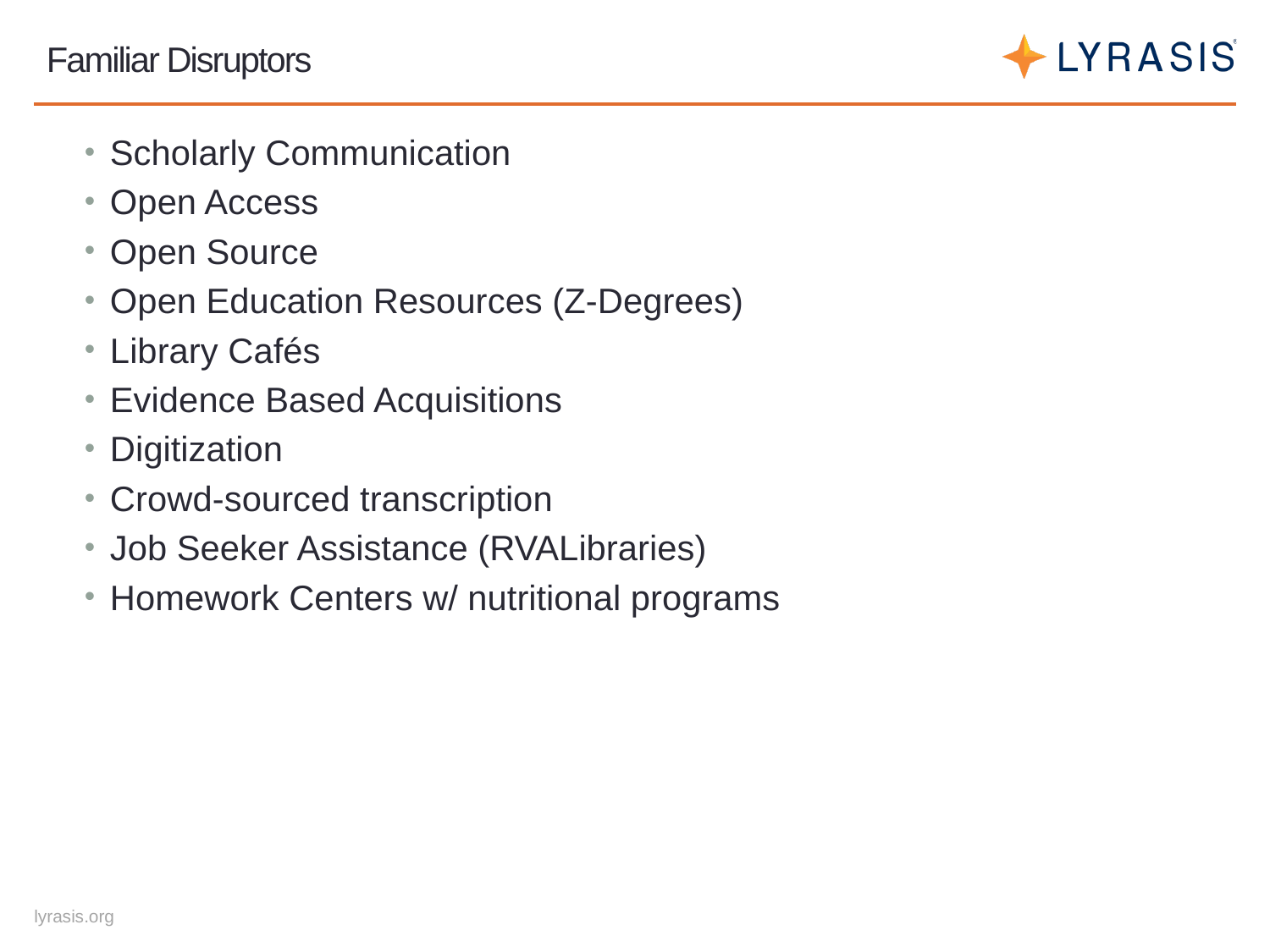

# Familiar Disruptors
Scholarly Communication
Open Access
Open Source
Open Education Resources (Z-Degrees)
Library Cafés
Evidence Based Acquisitions
Digitization
Crowd-sourced transcription
Job Seeker Assistance (RVALibraries)
Homework Centers w/ nutritional programs